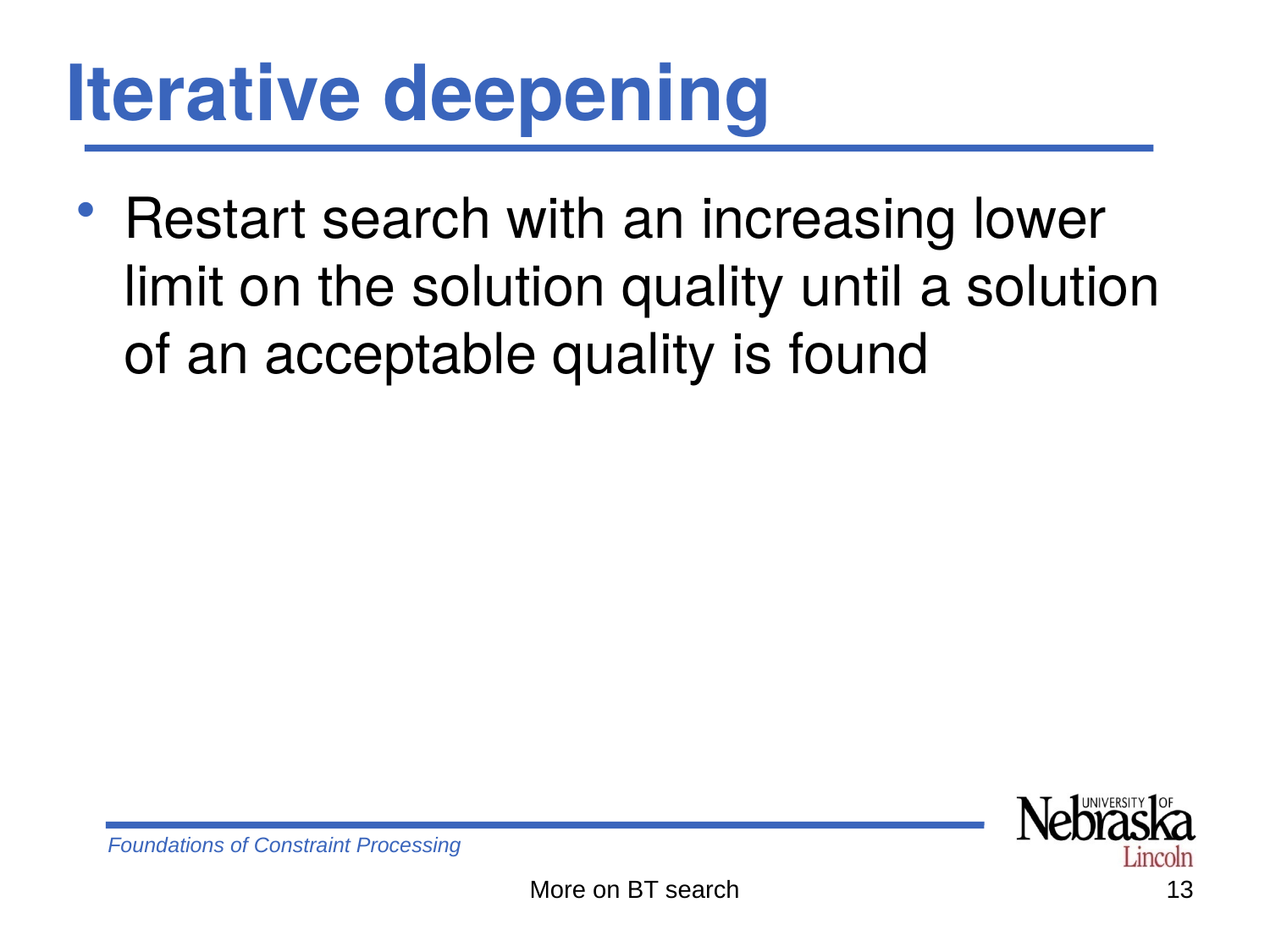

# Iterative deepening
Restart search with an increasing lower limit on the solution quality until a solution of an acceptable quality is found
More on BT search
13